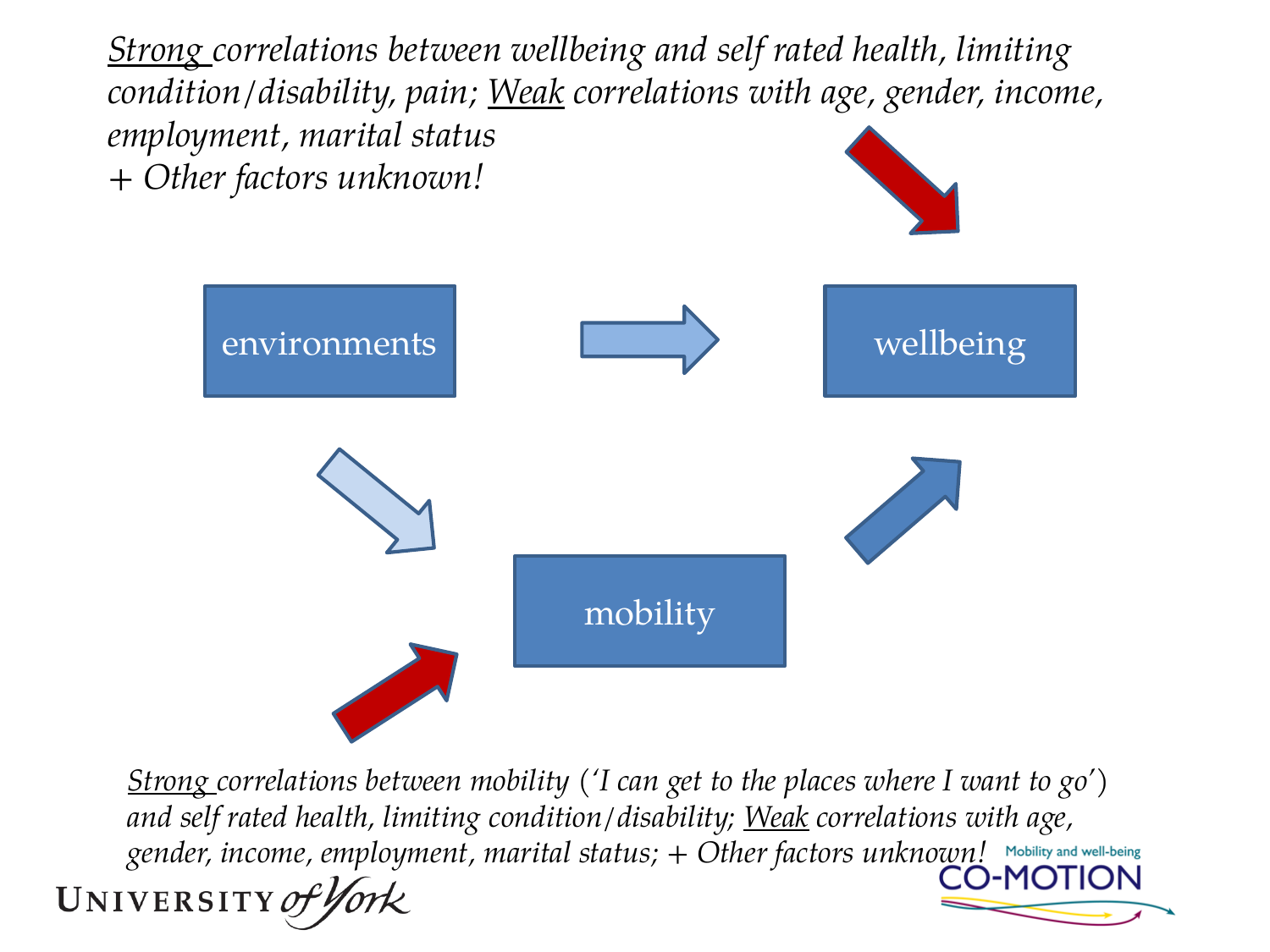

# Strong correlations between wellbeing and self rated health, limiting condition/disability, pain; Weak correlations with age, gender, income, employment, marital status + Other factors unknown!

environments
wellbeing

Strong correlations between mobility (‘I can get to the places where I want to go’) and self rated health, limiting condition/disability; Weak correlations with age, gender, income, employment, marital status; + Other factors unknown!

mobility